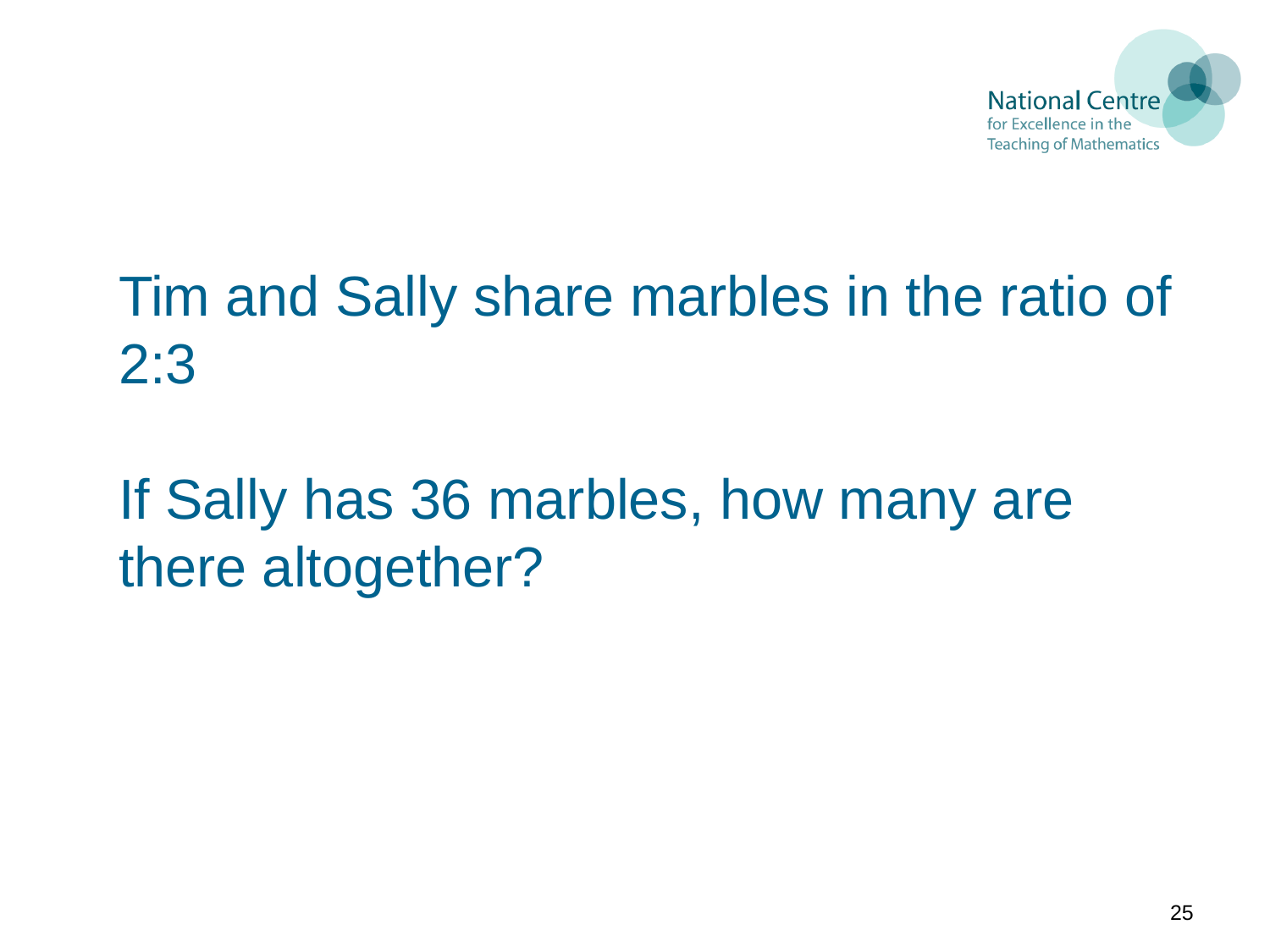

Tim and Sally share marbles in the ratio of
2:3

If Sally has 36 marbles, how many are
there altogether?

25